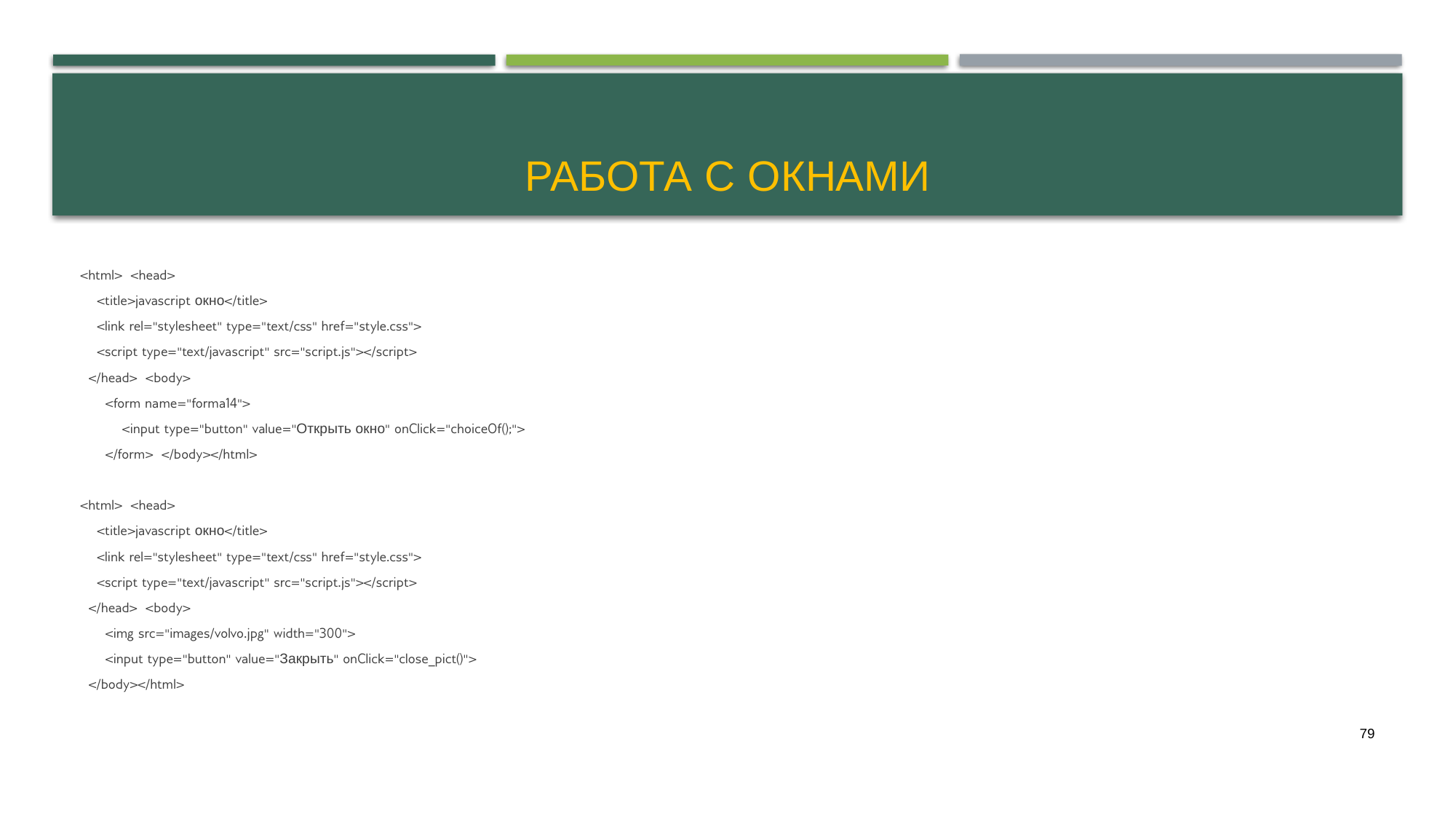

# Работа с окнами
<html>  <head>
    <title>javascript окно</title>
    <link rel="stylesheet" type="text/css" href="style.css">
    <script type="text/javascript" src="script.js"></script>
  </head>  <body>
      <form name="forma14">
          <input type="button" value="Открыть окно" onClick="choiceOf();">
      </form>  </body></html>

<html>  <head>
    <title>javascript окно</title>
    <link rel="stylesheet" type="text/css" href="style.css">
    <script type="text/javascript" src="script.js"></script>
  </head>  <body>
      <img src="images/volvo.jpg" width="300">
      <input type="button" value="Закрыть" onClick="close_pict()">
  </body></html>

79